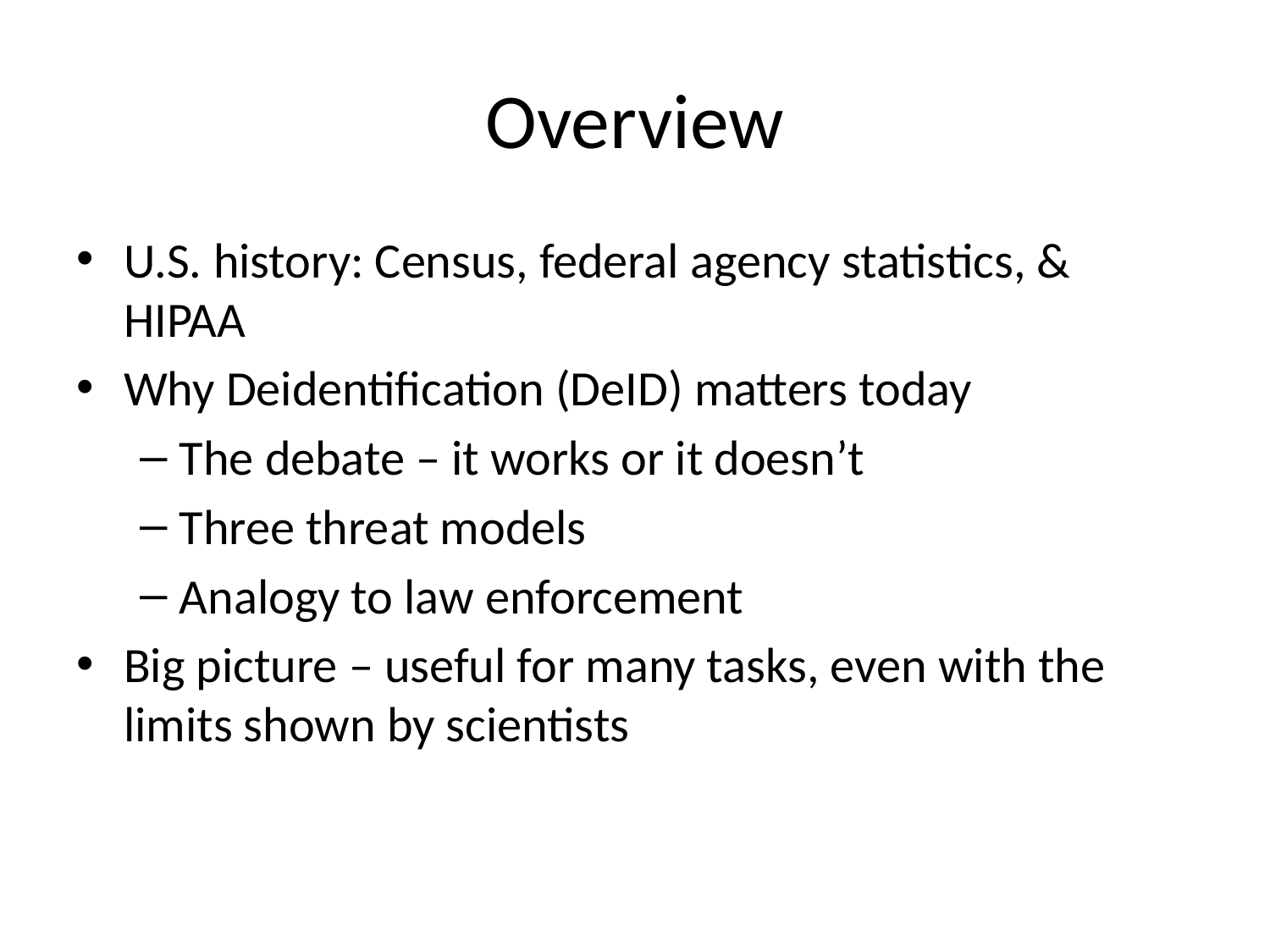

# Overview
U.S. history: Census, federal agency statistics, & HIPAA
Why Deidentification (DeID) matters today
The debate – it works or it doesn’t
Three threat models
Analogy to law enforcement
Big picture – useful for many tasks, even with the limits shown by scientists